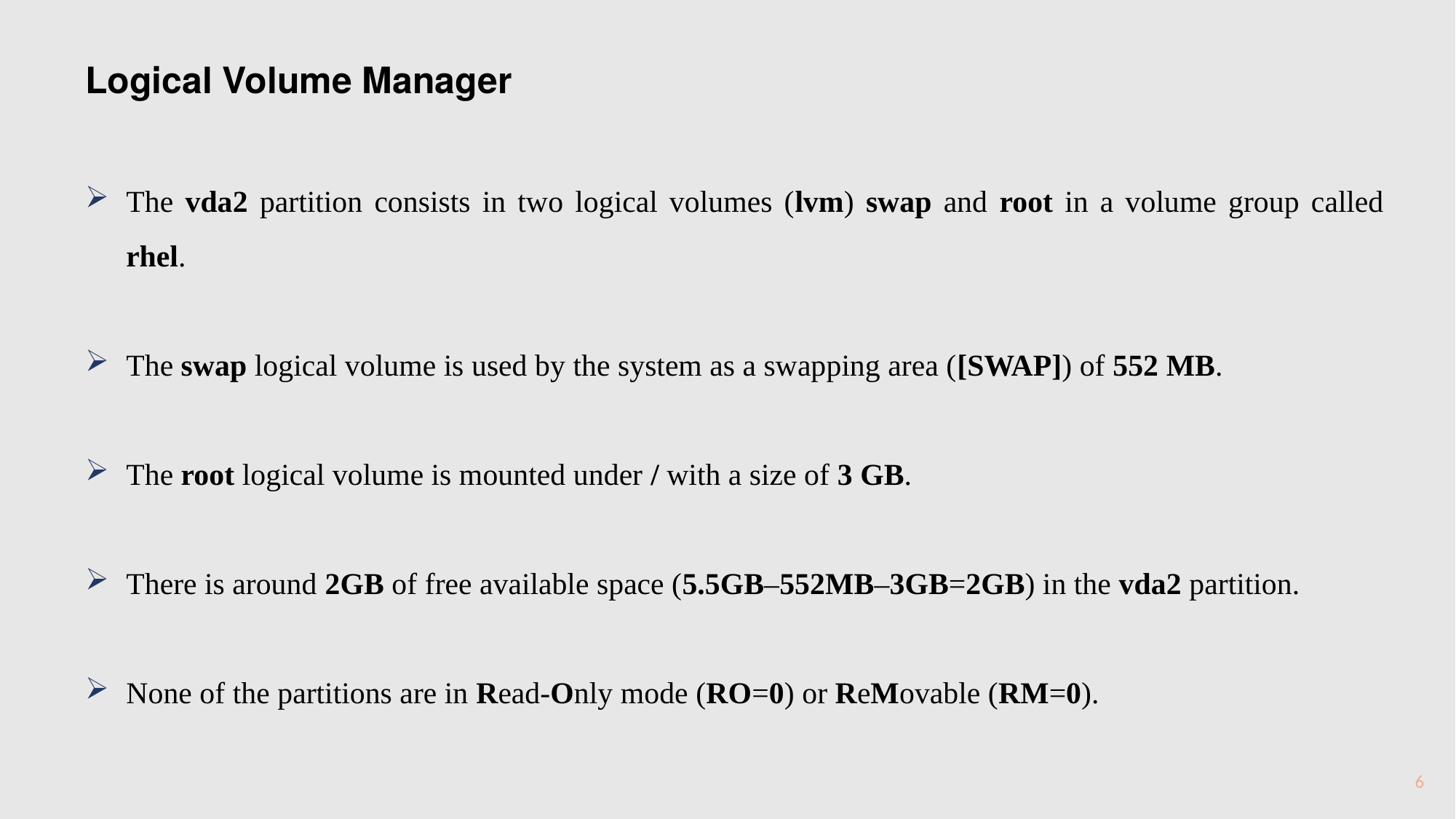

Logical Volume Manager
The vda2 partition consists in two logical volumes (lvm) swap and root in a volume group called rhel.

The swap logical volume is used by the system as a swapping area ([SWAP]) of 552 MB.

The root logical volume is mounted under / with a size of 3 GB.

There is around 2GB of free available space (5.5GB–552MB–3GB=2GB) in the vda2 partition.

None of the partitions are in Read-Only mode (RO=0) or ReMovable (RM=0).
6